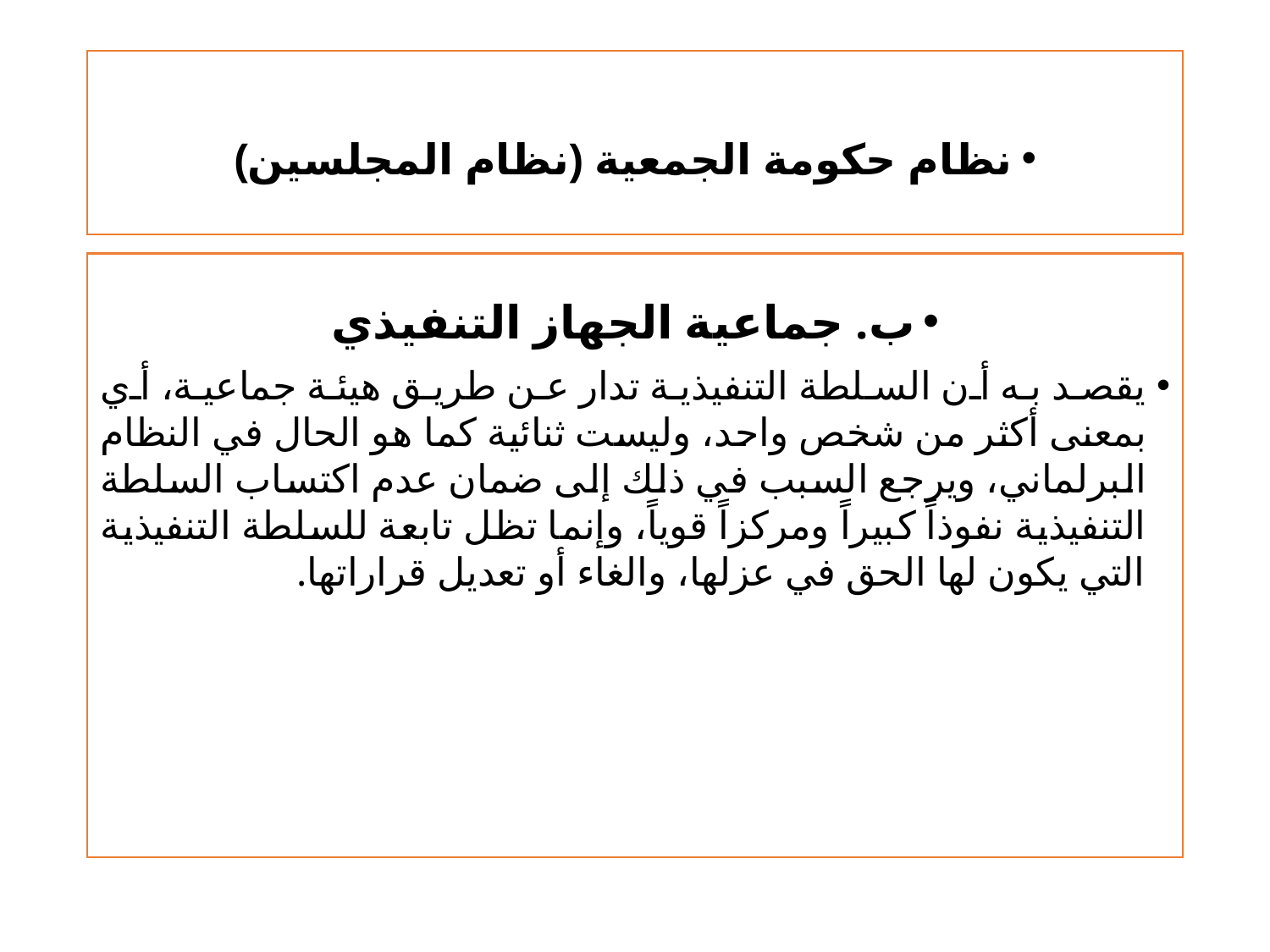

# نظام حكومة الجمعية (نظام المجلسين)
ب. جماعية الجهاز التنفيذي
يقصد به أن السلطة التنفيذية تدار عن طريق هيئة جماعية، أي بمعنى أكثر من شخص واحد، وليست ثنائية كما هو الحال في النظام البرلماني، ويرجع السبب في ذلك إلى ضمان عدم اكتساب السلطة التنفيذية نفوذاً كبيراً ومركزاً قوياً، وإنما تظل تابعة للسلطة التنفيذية التي يكون لها الحق في عزلها، والغاء أو تعديل قراراتها.